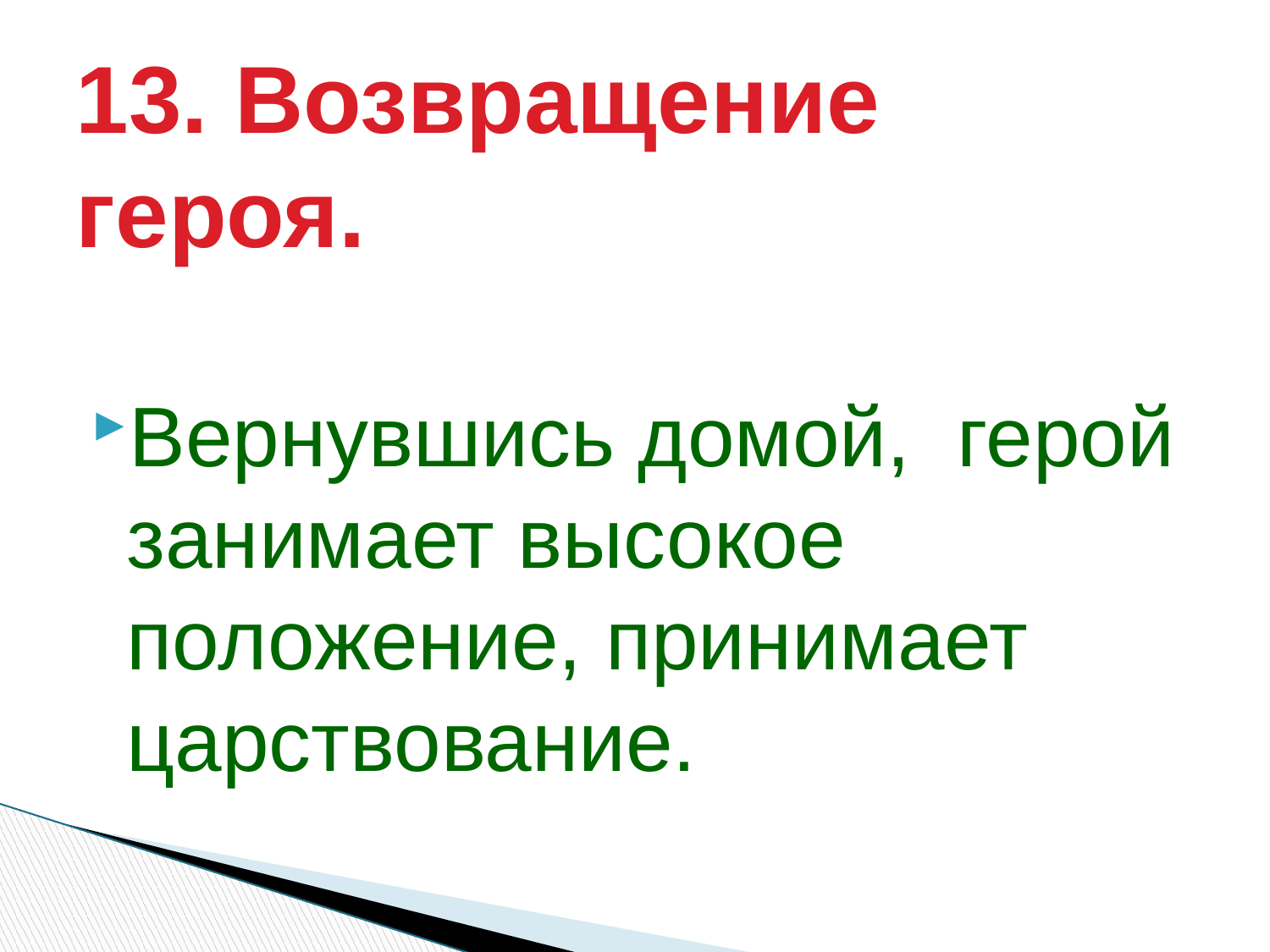

# 13. Возвращение героя.
Вернувшись домой,  герой занимает высокое положение, принимает царствование.